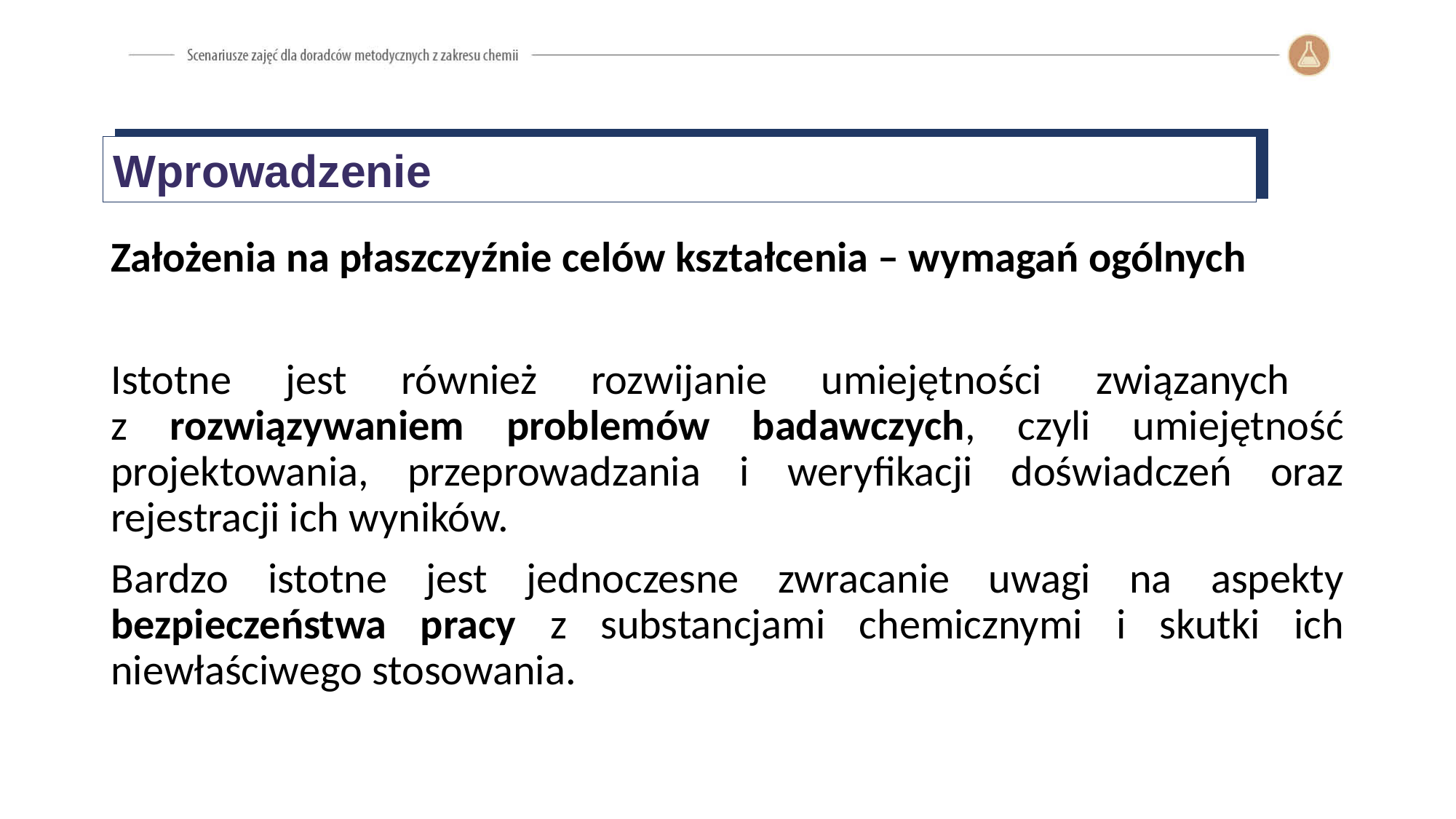

Wprowadzenie
Założenia na płaszczyźnie celów kształcenia – wymagań ogólnych

Istotne jest również rozwijanie umiejętności związanych
z rozwiązywaniem problemów badawczych, czyli umiejętność projektowania, przeprowadzania i weryfikacji doświadczeń oraz rejestracji ich wyników.
Bardzo istotne jest jednoczesne zwracanie uwagi na aspekty bezpieczeństwa pracy z substancjami chemicznymi i skutki ich niewłaściwego stosowania.